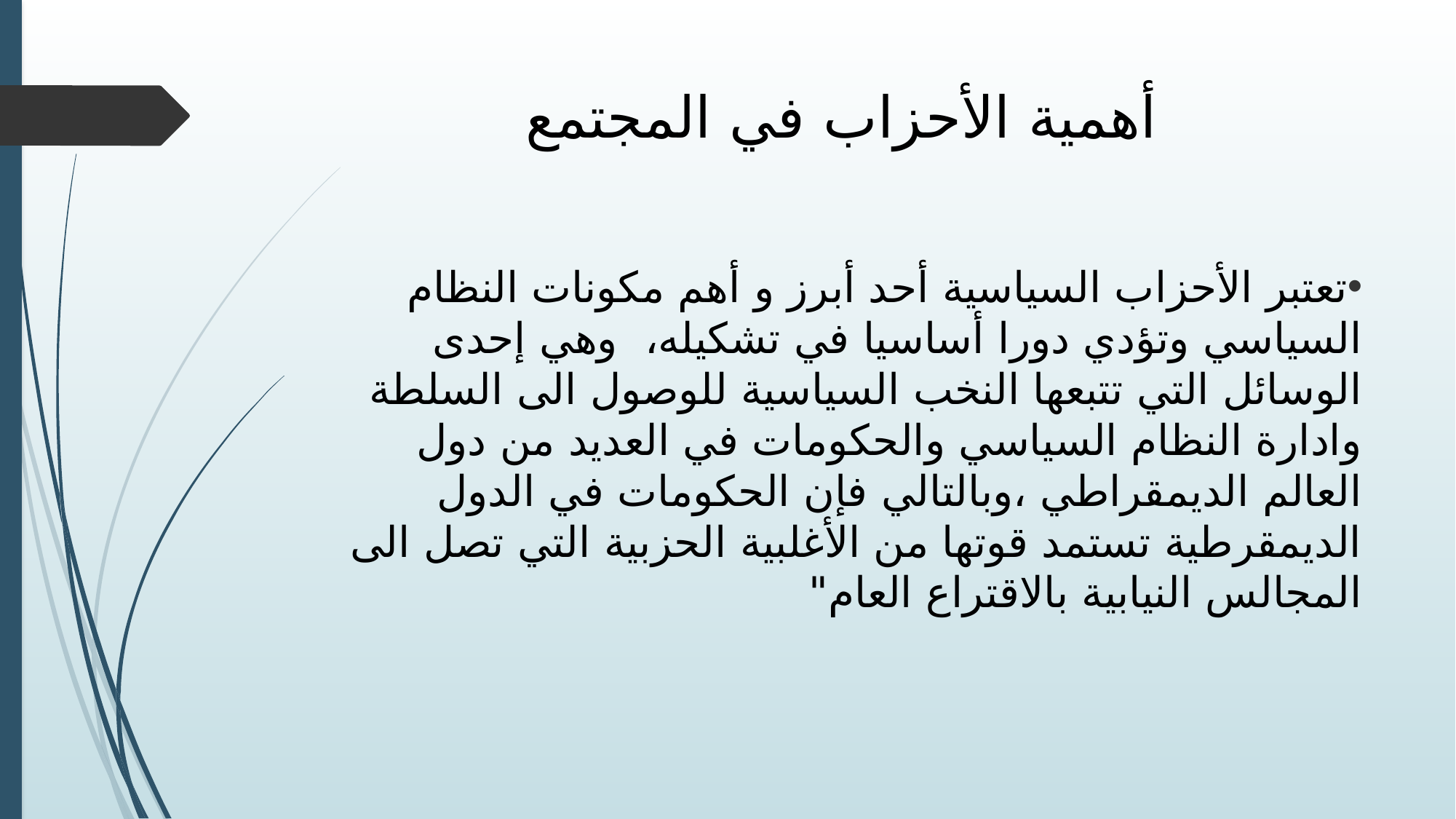

# أهمية الأحزاب في المجتمع
تعتبر الأحزاب السياسية أحد أبرز و أهم مكونات النظام السياسي وتؤدي دورا أساسيا في تشكيله،  وهي إحدى الوسائل التي تتبعها النخب السياسية للوصول الى السلطة وادارة النظام السياسي والحكومات في العديد من دول العالم الديمقراطي ،وبالتالي فإن الحكومات في الدول الديمقرطية تستمد قوتها من الأغلبية الحزبية التي تصل الى المجالس النيابية بالاقتراع العام"